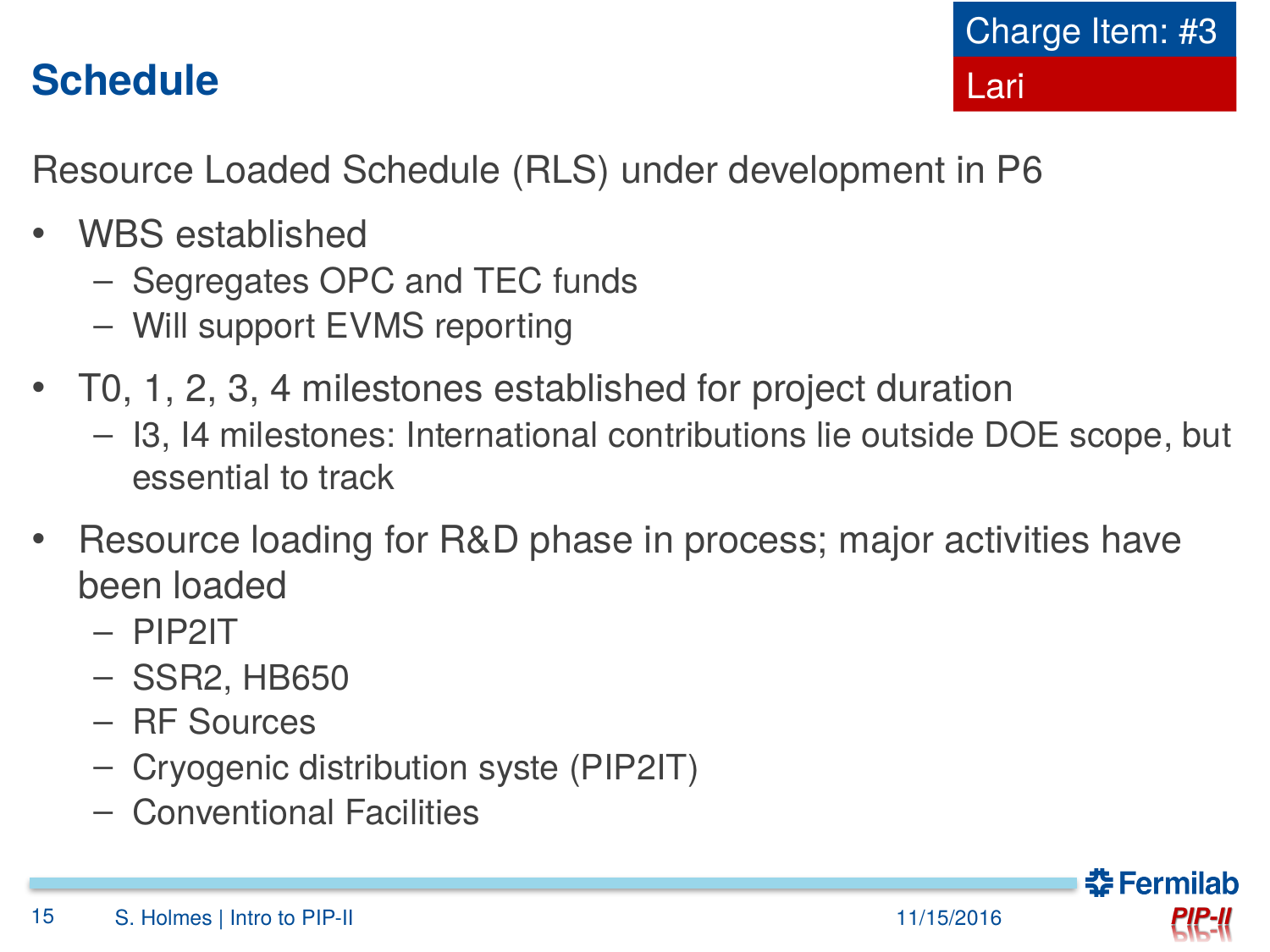

Charge Item: #3
# Schedule
Lari
Resource Loaded Schedule (RLS) under development in P6
WBS established
Segregates OPC and TEC funds
Will support EVMS reporting
T0, 1, 2, 3, 4 milestones established for project duration
I3, I4 milestones: International contributions lie outside DOE scope, but essential to track
Resource loading for R&D phase in process; major activities have been loaded
PIP2IT
SSR2, HB650
RF Sources
Cryogenic distribution syste (PIP2IT)
Conventional Facilities

15
S. Holmes | Intro to PIP-II
11/15/2016